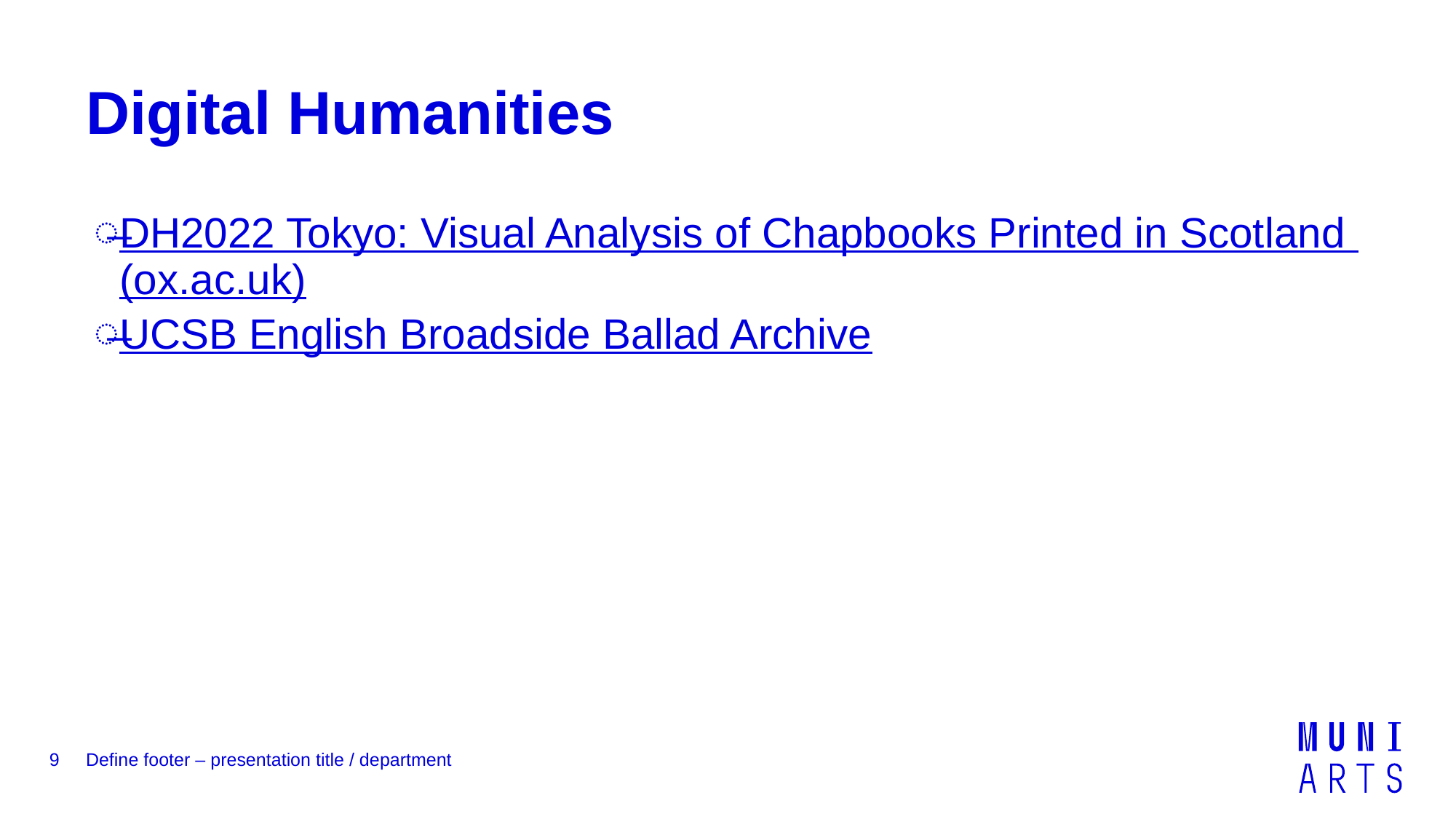

# Digital Humanities
DH2022 Tokyo: Visual Analysis of Chapbooks Printed in Scotland (ox.ac.uk)
UCSB English Broadside Ballad Archive
9
Define footer – presentation title / department